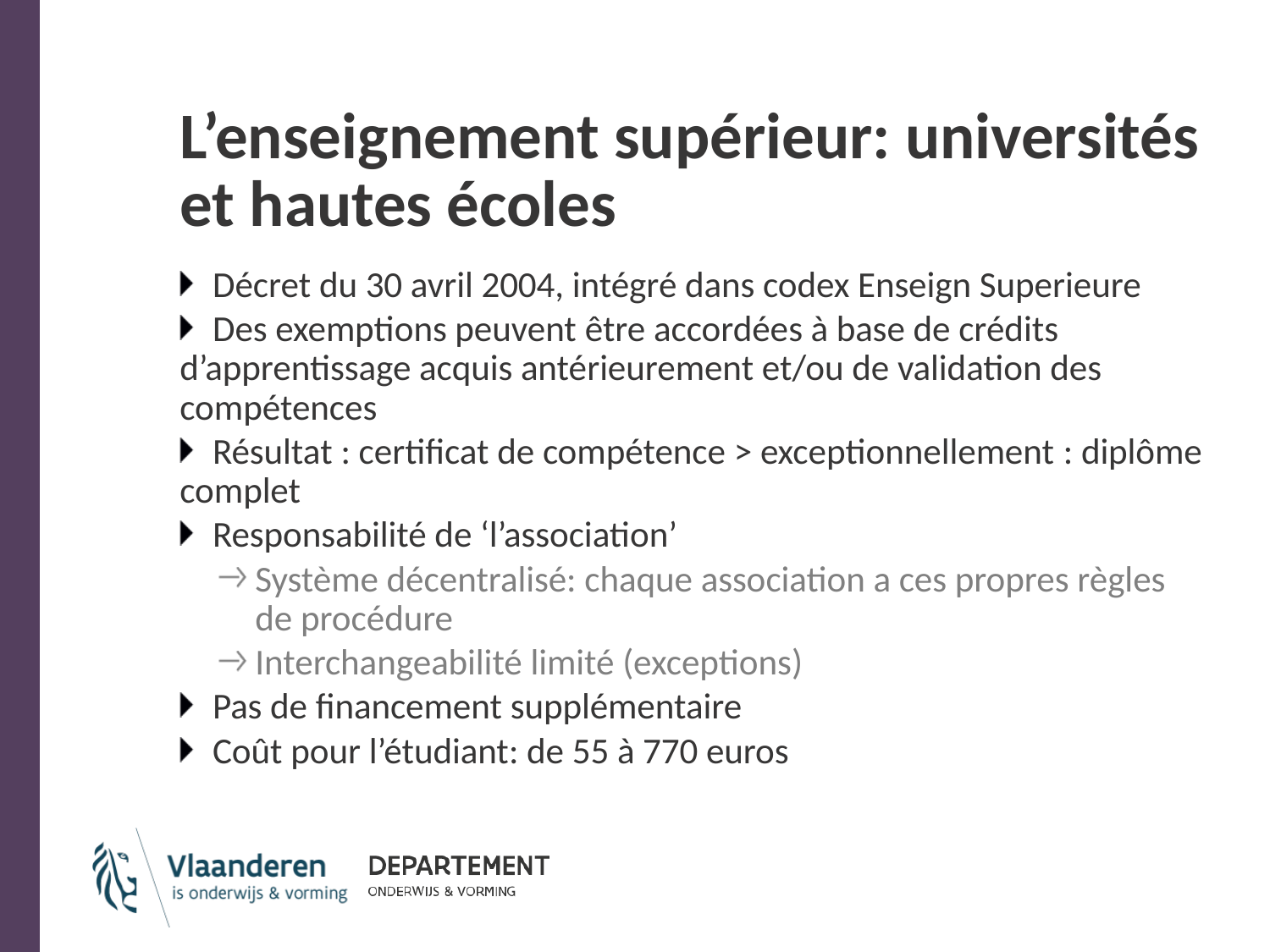

# L’enseignement supérieur: universités et hautes écoles
Décret du 30 avril 2004, intégré dans codex Enseign Superieure
Des exemptions peuvent être accordées à base de crédits  d’apprentissage acquis antérieurement et/ou de validation des compétences
Résultat : certificat de compétence > exceptionnellement : diplôme complet
Responsabilité de ‘l’association’
Système décentralisé: chaque association a ces propres règles de procédure
Interchangeabilité limité (exceptions)
Pas de financement supplémentaire
Coût pour l’étudiant: de 55 à 770 euros